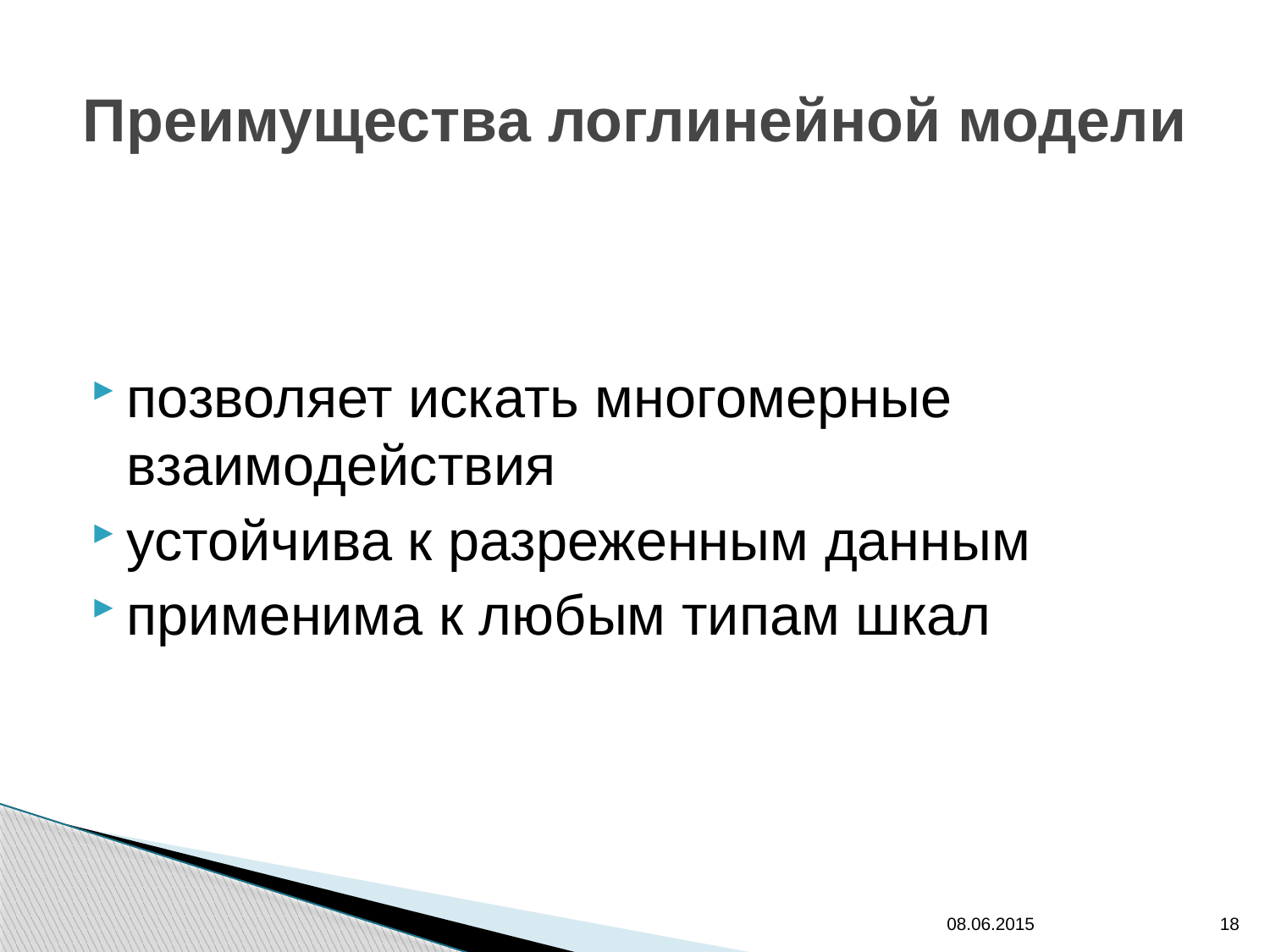

# Преимущества логлинейной модели

позволяет искать многомерные взаимодействия
устойчива к разреженным данным
применима к любым типам шкал
08.06.2015
18